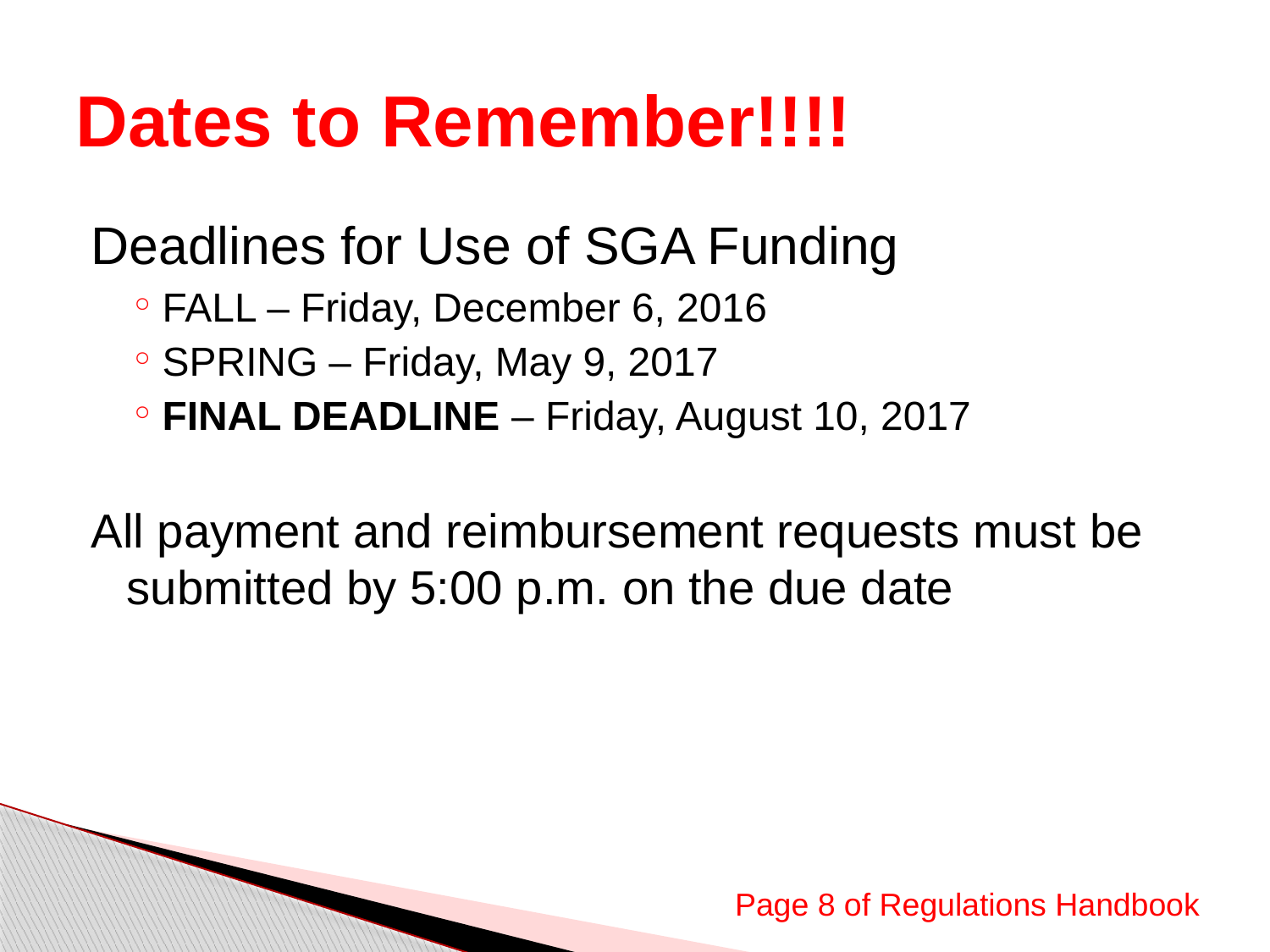

# Dates to Remember!!!!
Deadlines for Use of SGA Funding
FALL – Friday, December 6, 2016
SPRING – Friday, May 9, 2017
FINAL DEADLINE – Friday, August 10, 2017

All payment and reimbursement requests must be submitted by 5:00 p.m. on the due date

Page 8 of Regulations Handbook